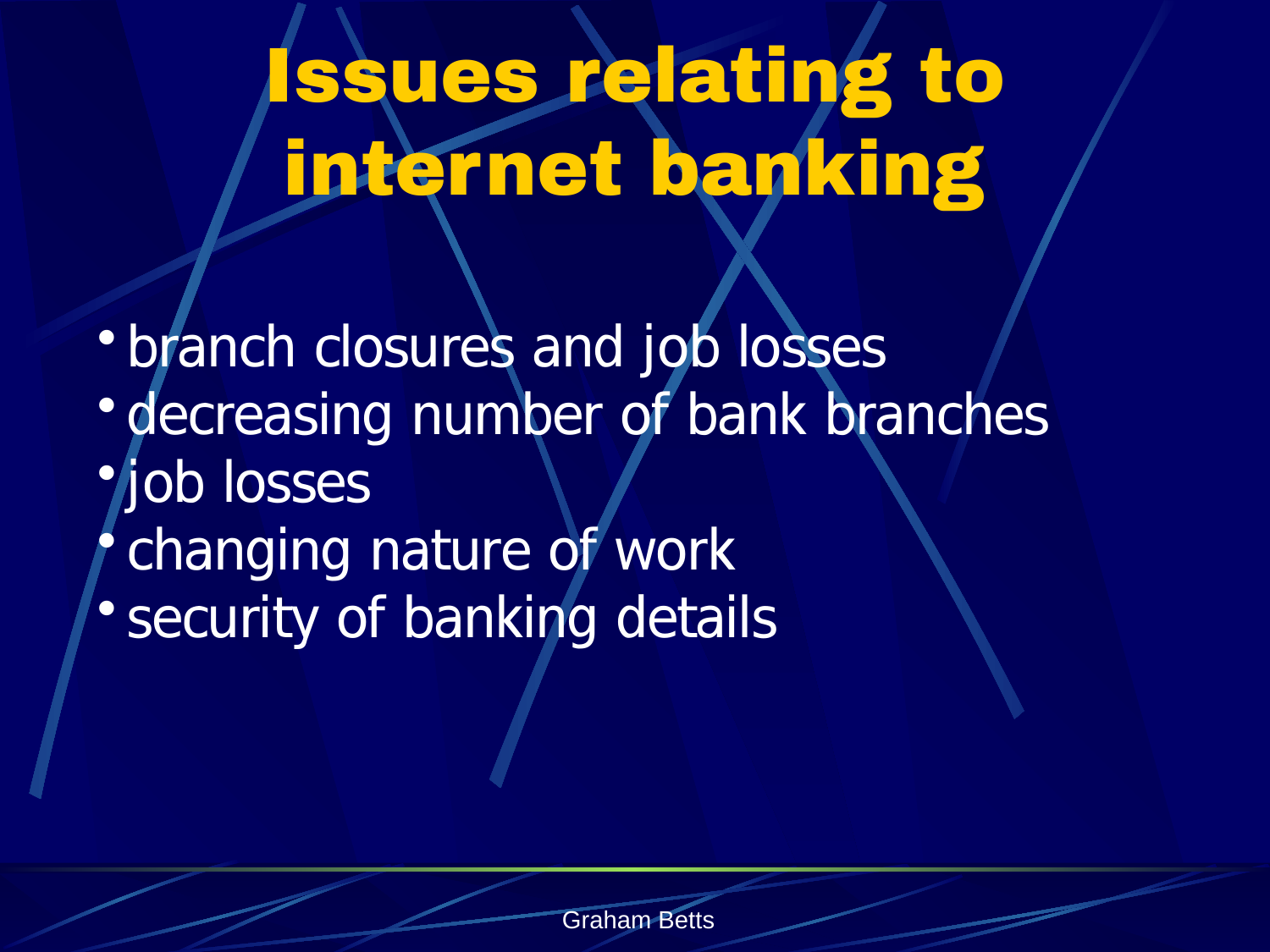

Issues relating to internet banking
branch closures and job losses
decreasing number of bank branches
job losses
changing nature of work
security of banking details

Graham Betts